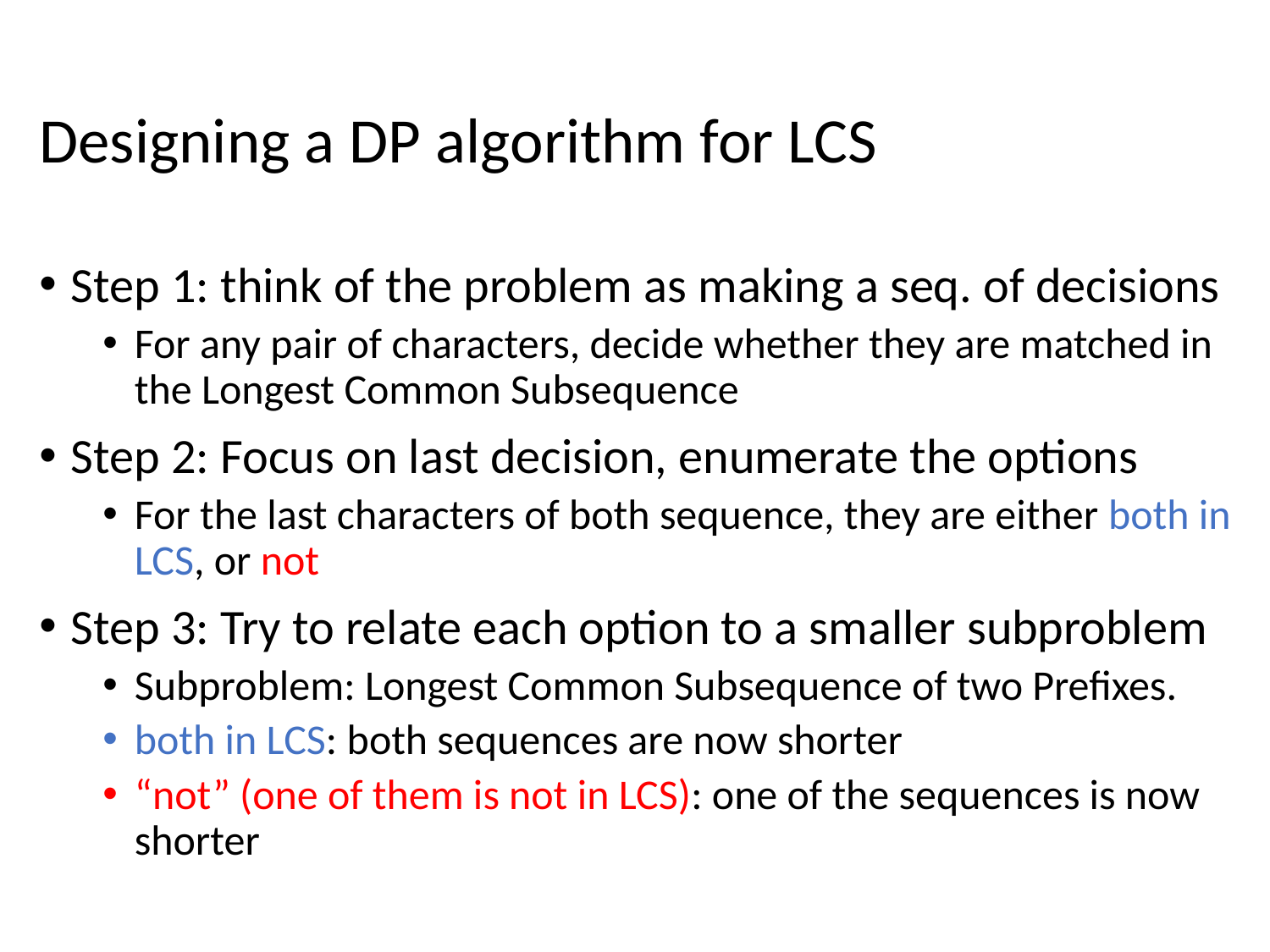

# Designing a DP algorithm for LCS
Step 1: think of the problem as making a seq. of decisions
For any pair of characters, decide whether they are matched in the Longest Common Subsequence
Step 2: Focus on last decision, enumerate the options
For the last characters of both sequence, they are either both in LCS, or not
Step 3: Try to relate each option to a smaller subproblem
Subproblem: Longest Common Subsequence of two Prefixes.
both in LCS: both sequences are now shorter
“not” (one of them is not in LCS): one of the sequences is now shorter